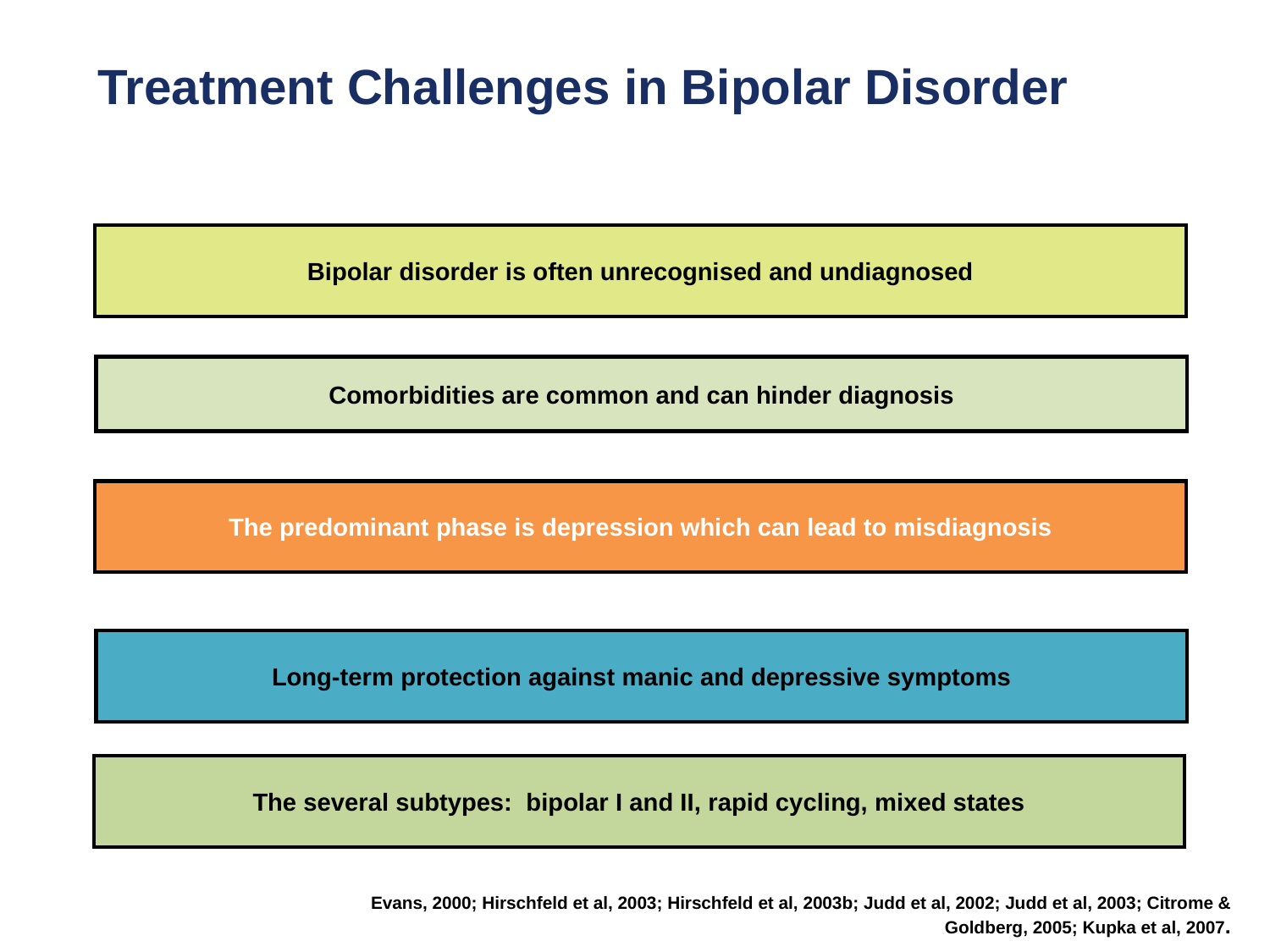

# Treatment Challenges in Bipolar Disorder
Bipolar disorder is often unrecognised and undiagnosed
Comorbidities are common and can hinder diagnosis
The predominant phase is depression which can lead to misdiagnosis
Long-term protection against manic and depressive symptoms
The several subtypes:  bipolar I and II, rapid cycling, mixed states
Evans, 2000; Hirschfeld et al, 2003; Hirschfeld et al, 2003b; Judd et al, 2002; Judd et al, 2003; Citrome & Goldberg, 2005; Kupka et al, 2007.